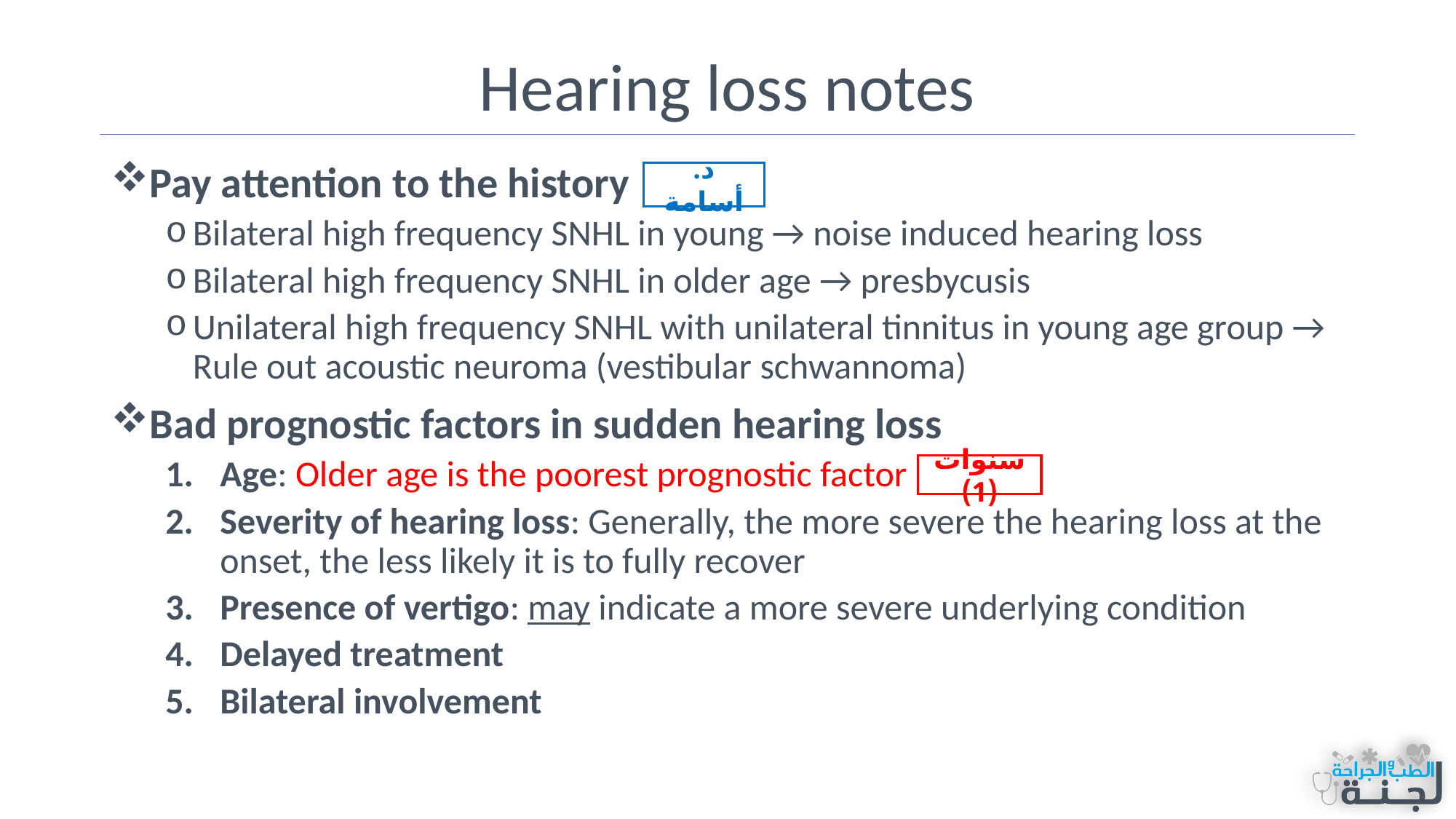

# Hearing loss notes
Pay attention to the history
Bilateral high frequency SNHL in young → noise induced hearing loss
Bilateral high frequency SNHL in older age → presbycusis
Unilateral high frequency SNHL with unilateral tinnitus in young age group → Rule out acoustic neuroma (vestibular schwannoma)
Bad prognostic factors in sudden hearing loss
Age: Older age is the poorest prognostic factor
Severity of hearing loss: Generally, the more severe the hearing loss at the onset, the less likely it is to fully recover
Presence of vertigo: may indicate a more severe underlying condition
Delayed treatment
Bilateral involvement

د. أسامة
سنوات (1)